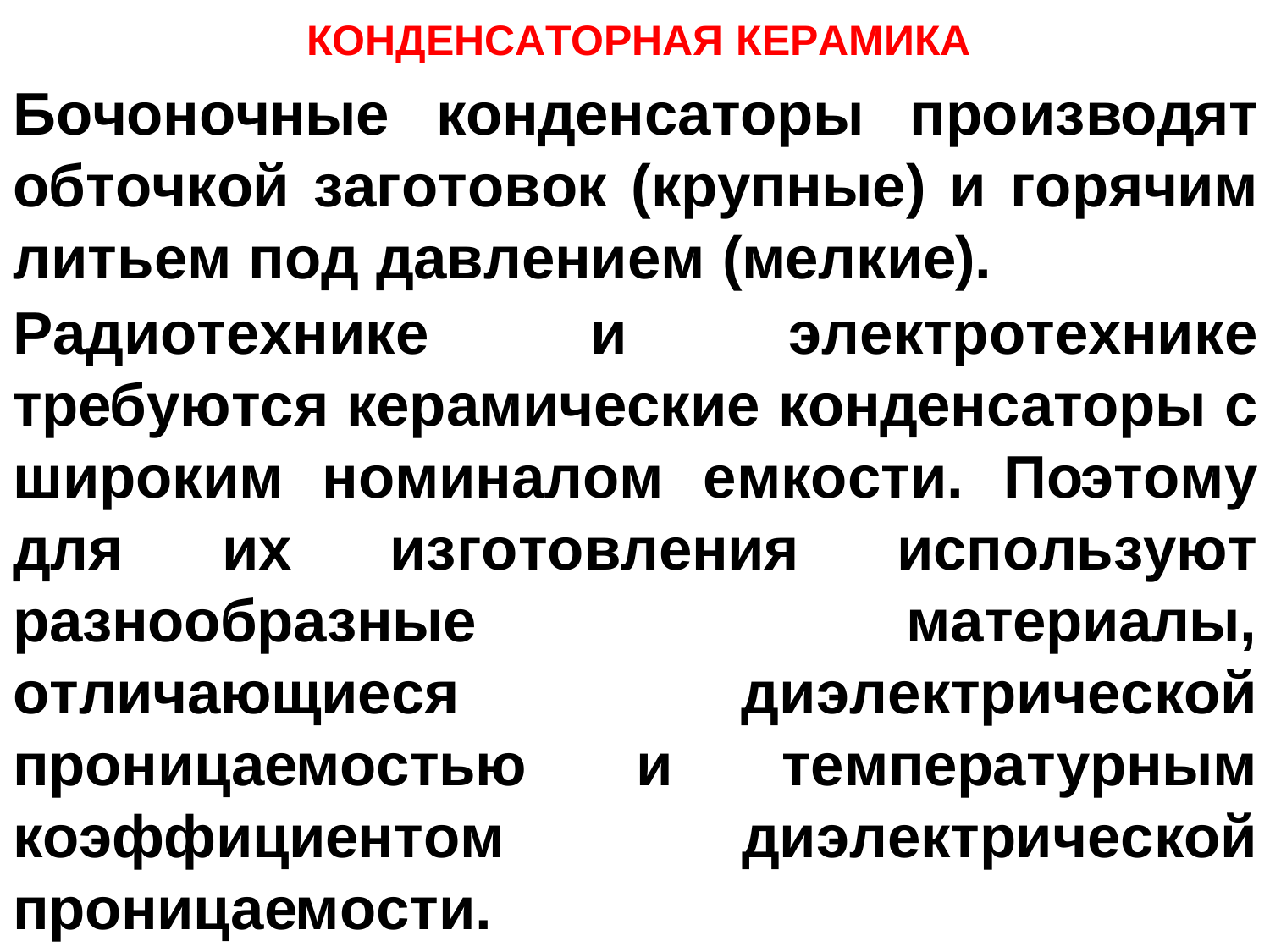

# КОНДЕНСАТОРНАЯ КЕРАМИКА
Бочоночные конденсаторы производят обточкой заготовок (крупные) и горячим литьем под давлением (мелкие).
Радиотехнике и электротехнике требуются керамические конденсаторы с широким номиналом емкости. Поэтому для их изготовления используют разнообразные материалы, отличающиеся диэлектрической проницаемостью и температурным коэффициентом диэлектрической проницаемости.